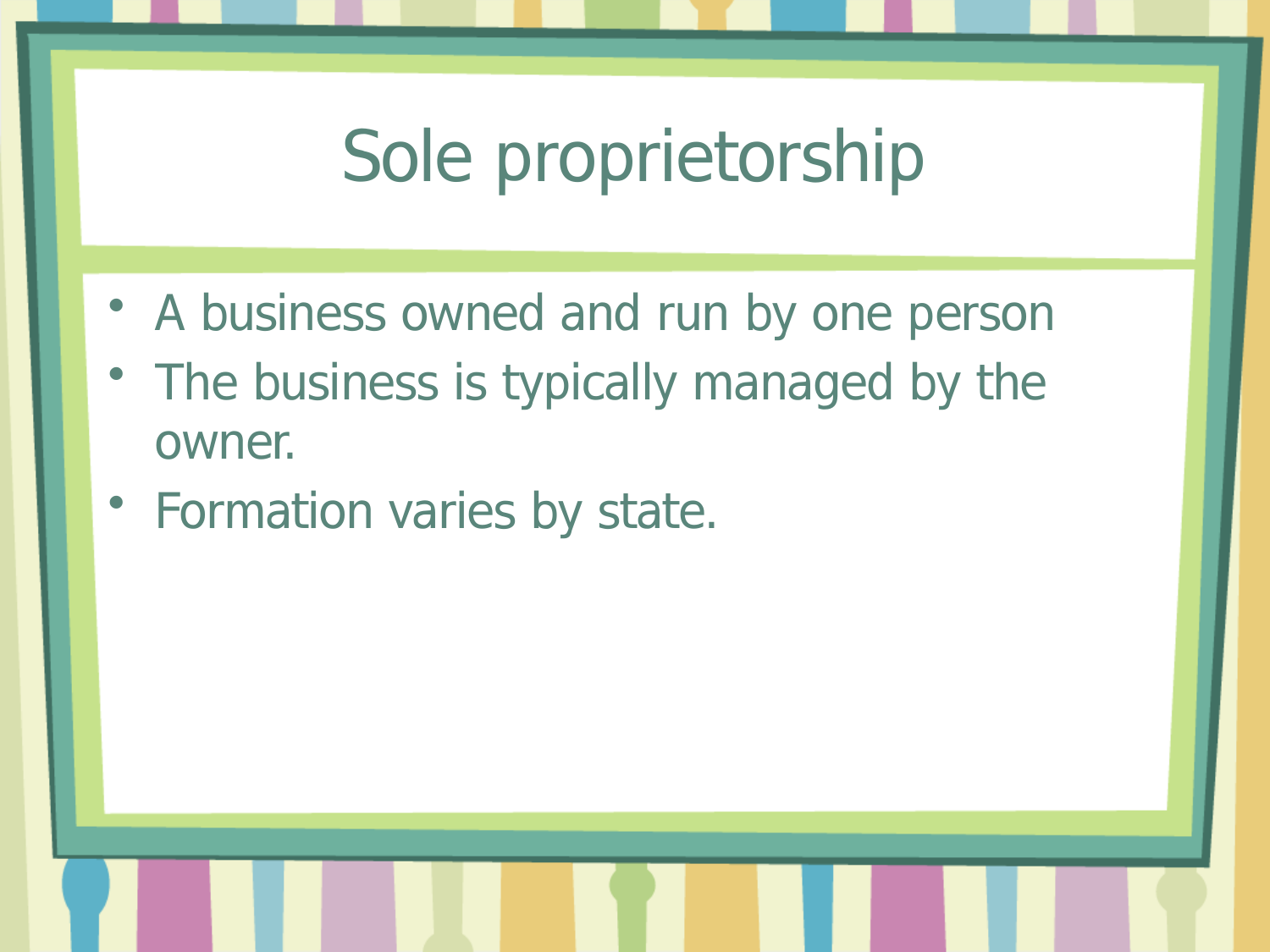

# Sole proprietorship
A business owned and run by one person
The business is typically managed by the owner.
Formation varies by state.